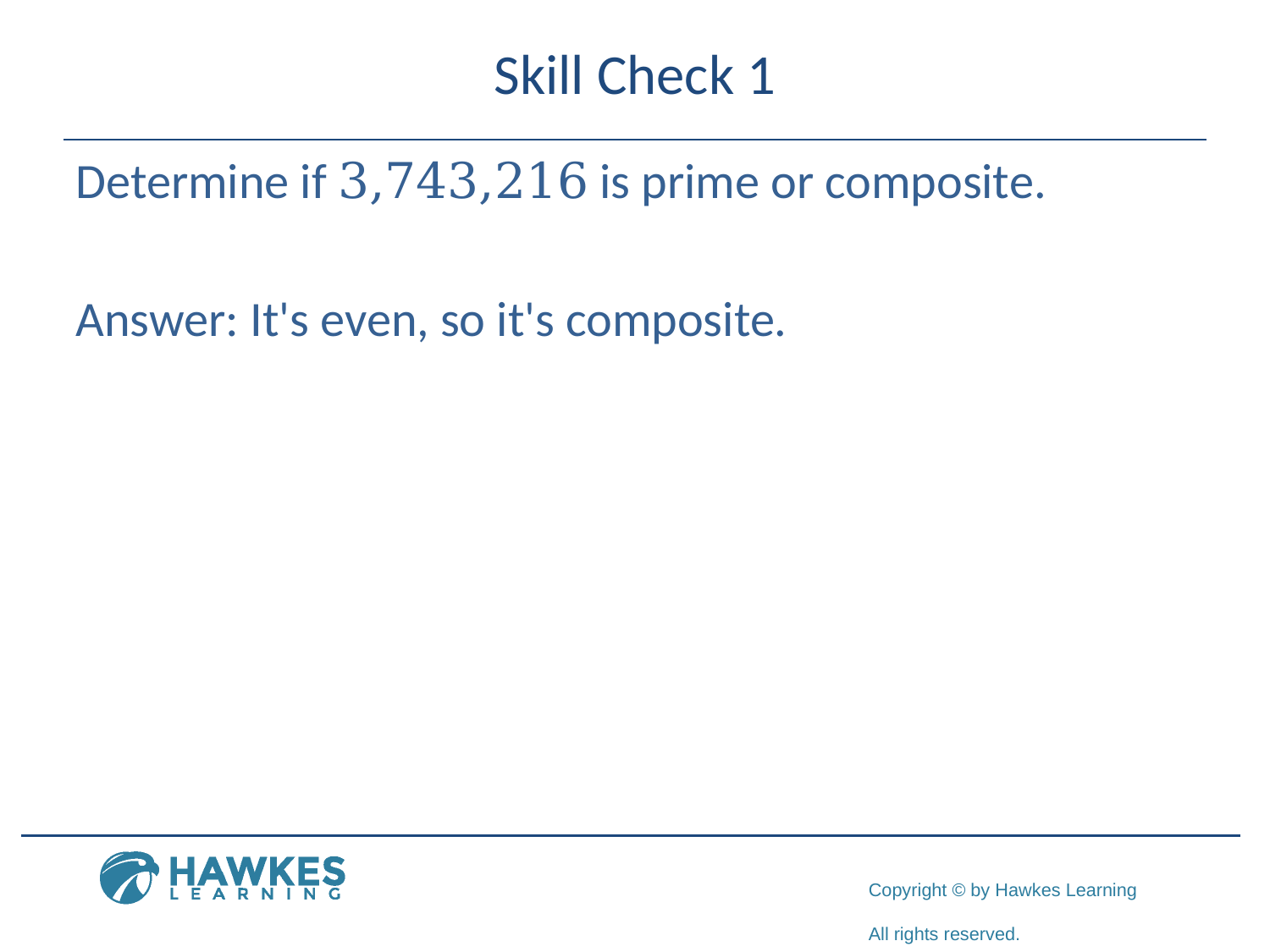

# Skill Check 1
Determine if 3,743,216 is prime or composite.

Answer: It's even, so it's composite.